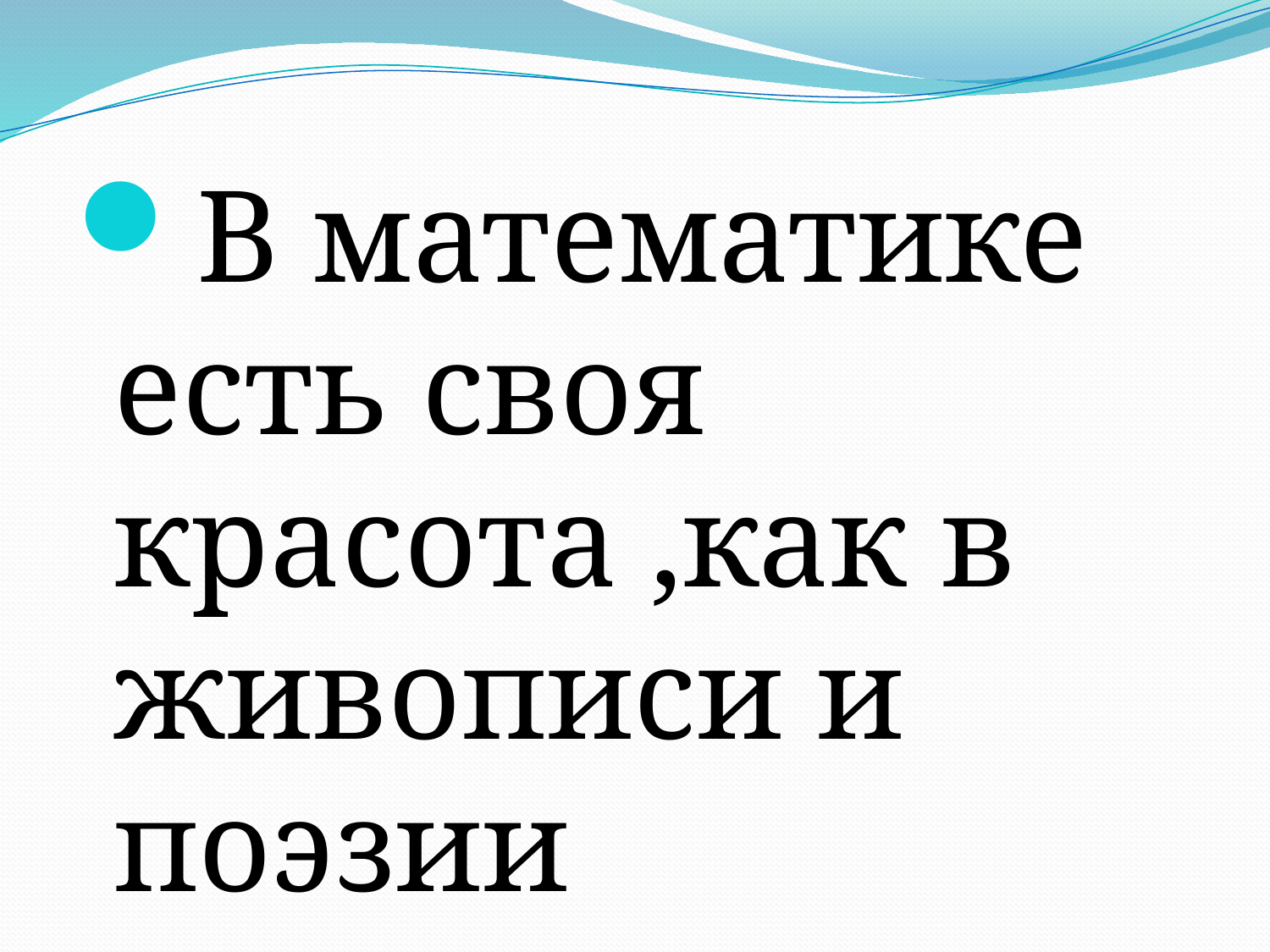

В математике есть своя красота ,как в живописи и поэзии
                                     Н .Жуковский